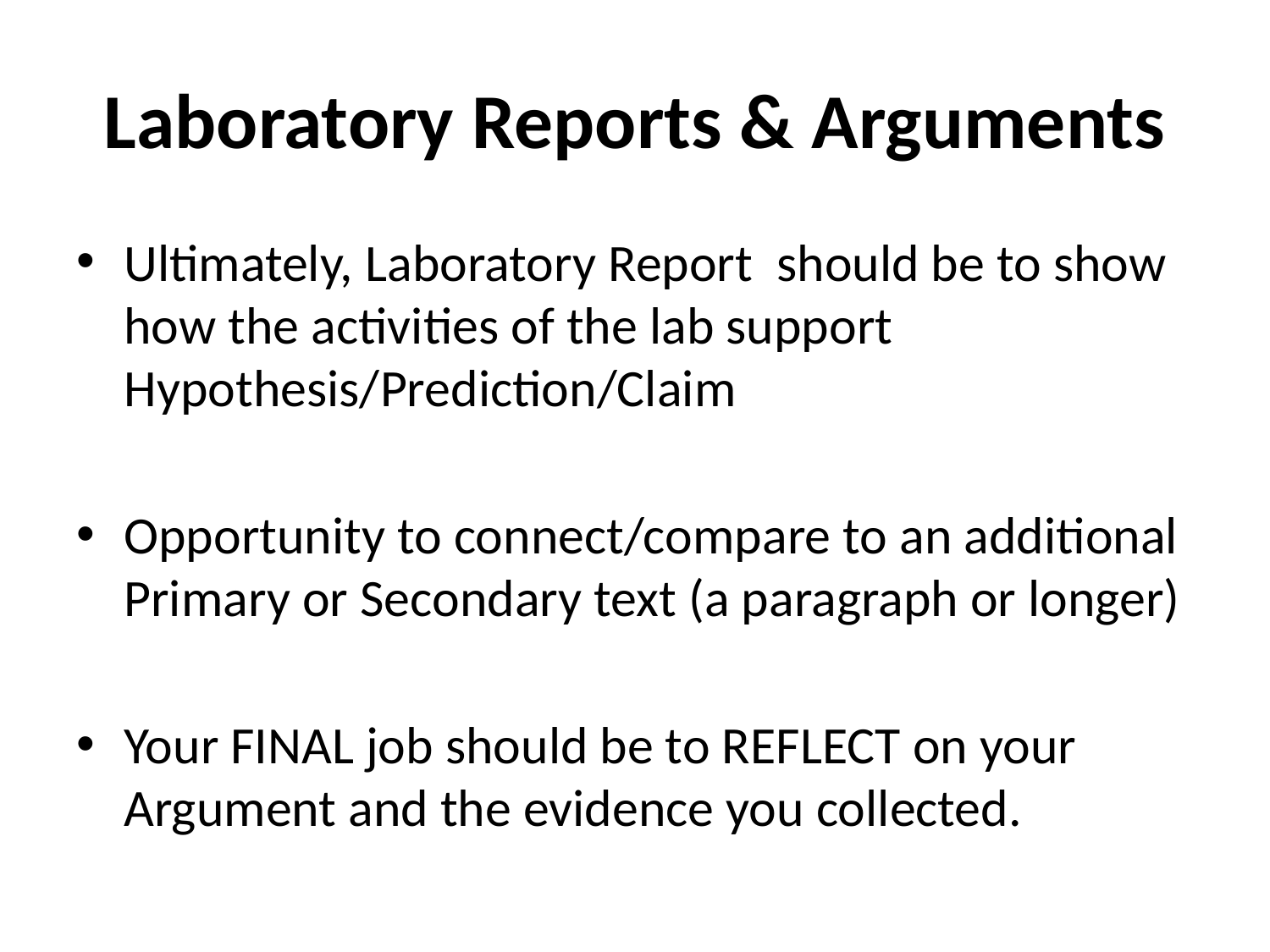

# Laboratory Reports & Arguments
Ultimately, Laboratory Report  should be to show how the activities of the lab support Hypothesis/Prediction/Claim

Opportunity to connect/compare to an additional Primary or Secondary text (a paragraph or longer)

Your FINAL job should be to REFLECT on your Argument and the evidence you collected.